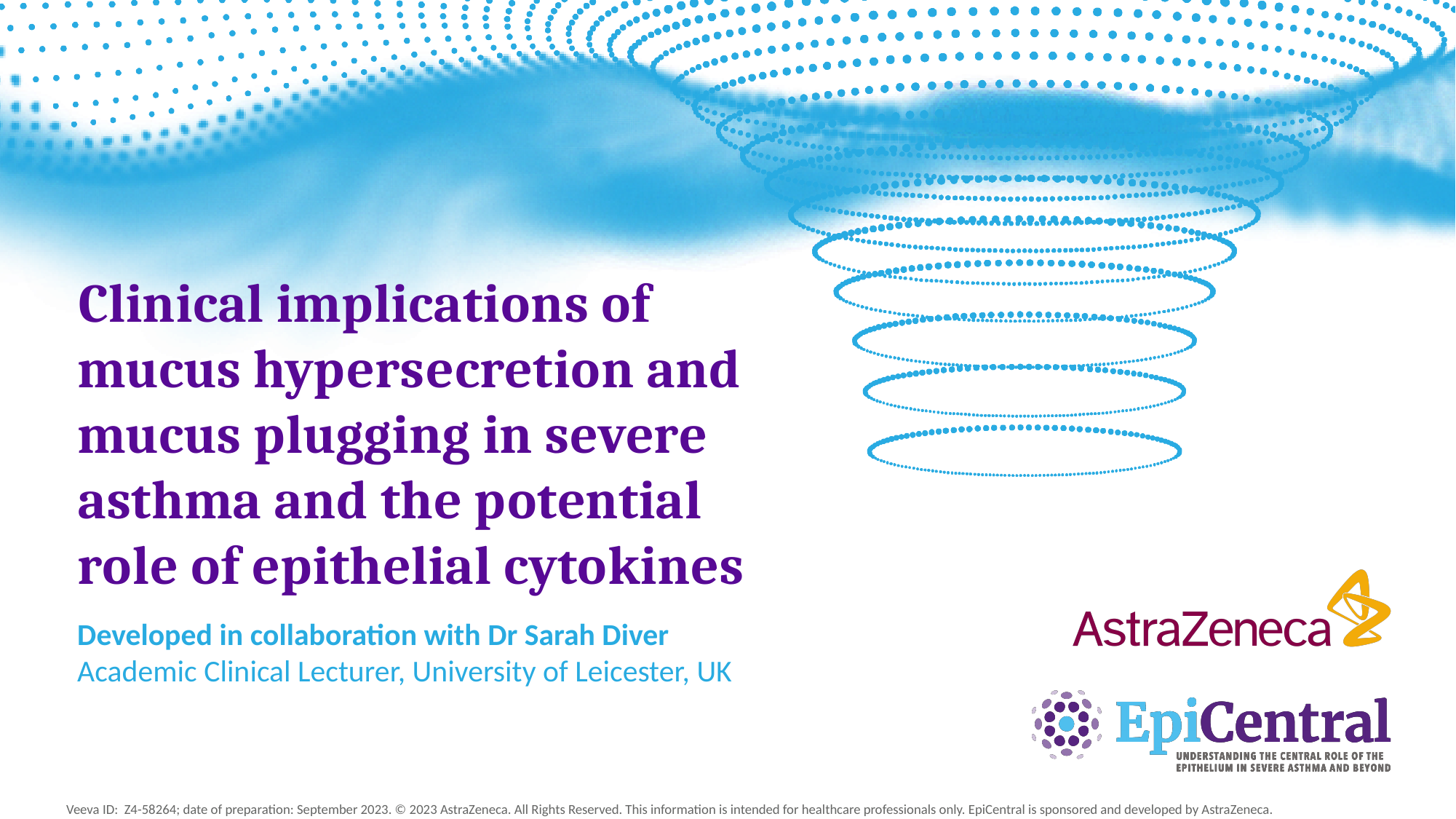

# Clinical implications of mucus hypersecretion and mucus plugging in severe asthma and the potential role of epithelial cytokines​
Developed in collaboration with Dr Sarah Diver
Academic Clinical Lecturer, University of Leicester, UK